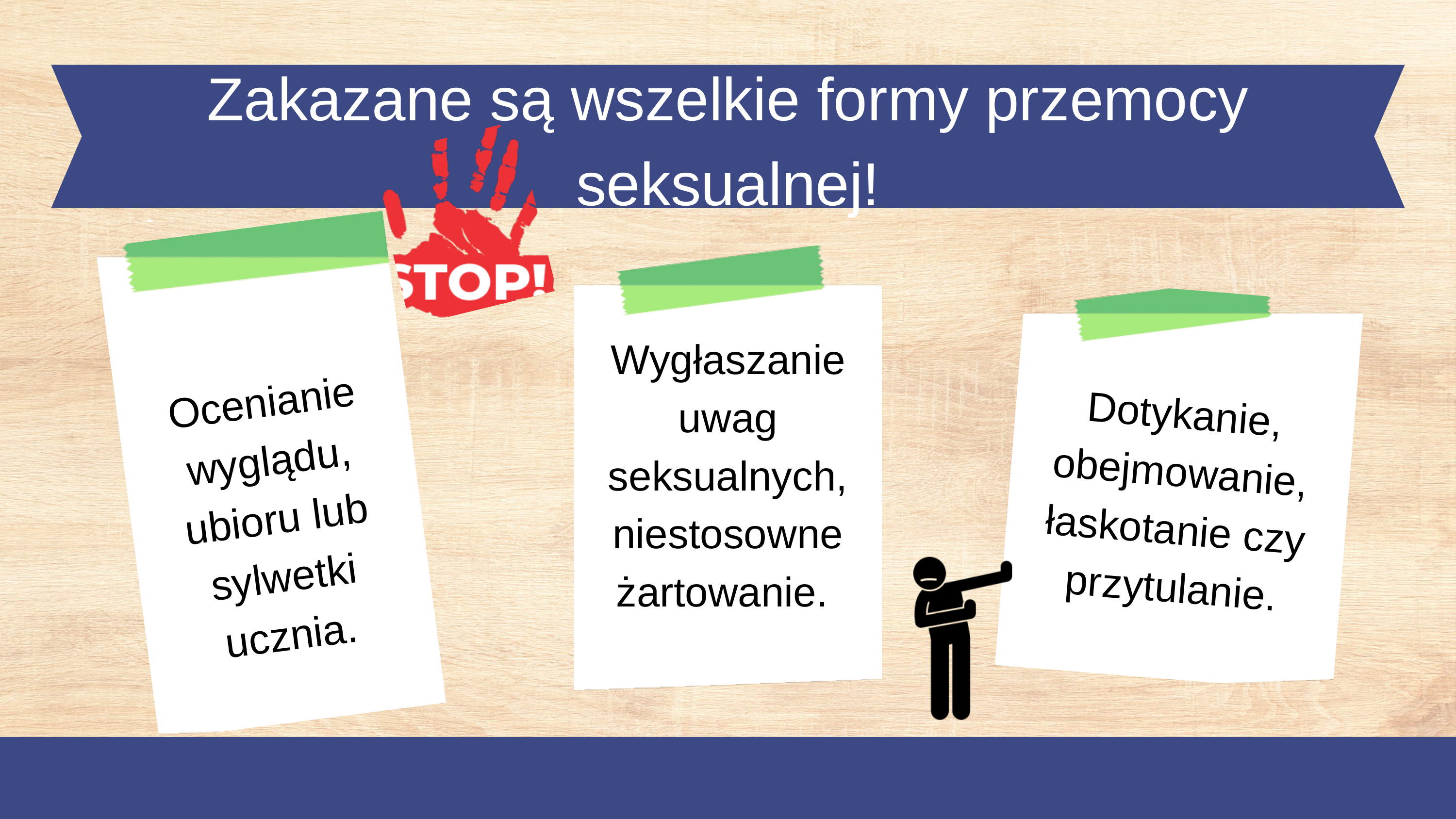

Zakazane są wszelkie formy przemocy seksualnej!

Ocenianie wyglądu, ubioru lub sylwetki ucznia.

Wygłaszanie uwag seksualnych, niestosowne żartowanie.

Dotykanie, obejmowanie, łaskotanie czy przytulanie.